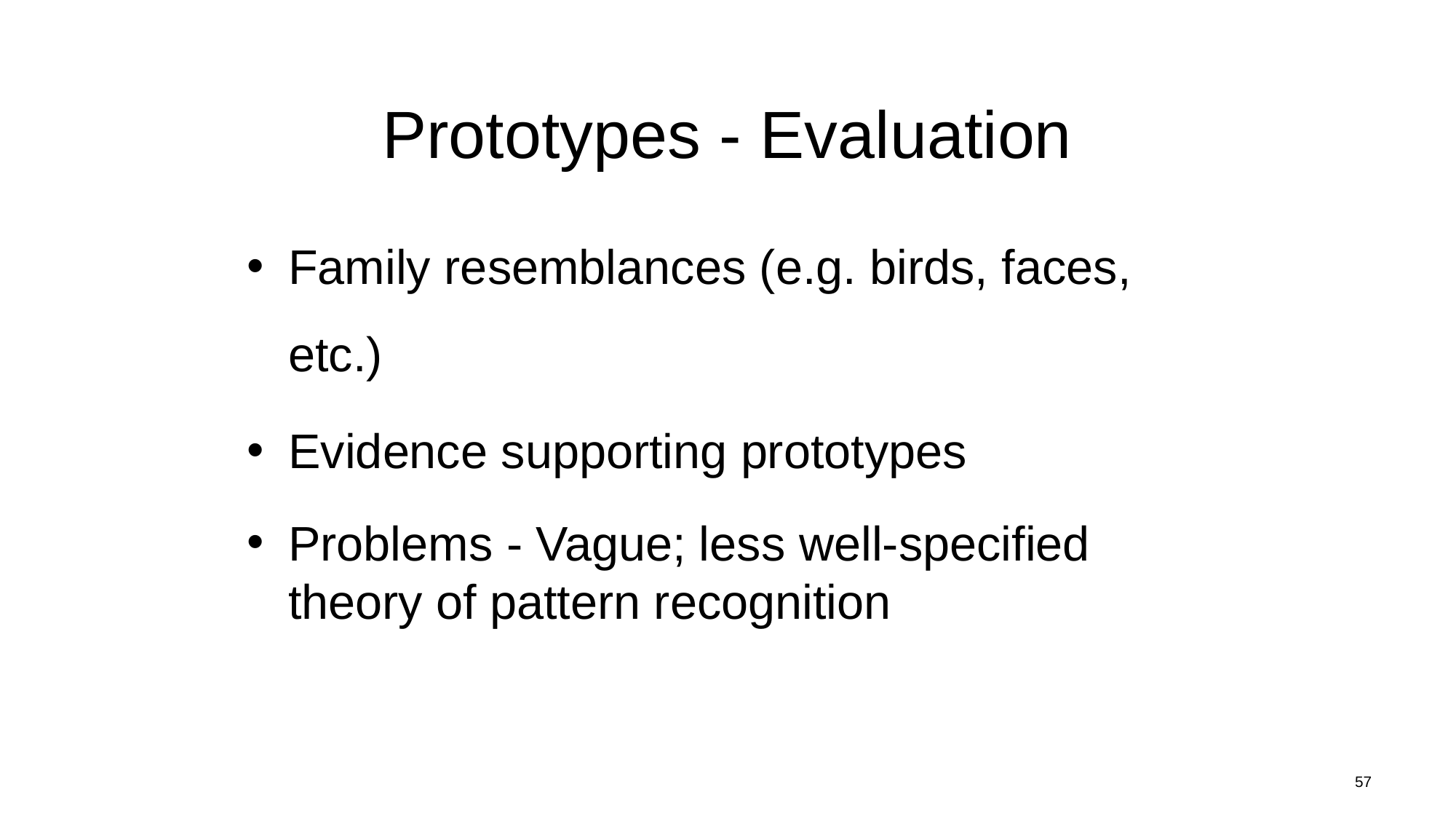

# Prototypes - Evaluation
Family resemblances (e.g. birds, faces, etc.)
Evidence supporting prototypes
Problems - Vague; less well-specified theory of pattern recognition
57